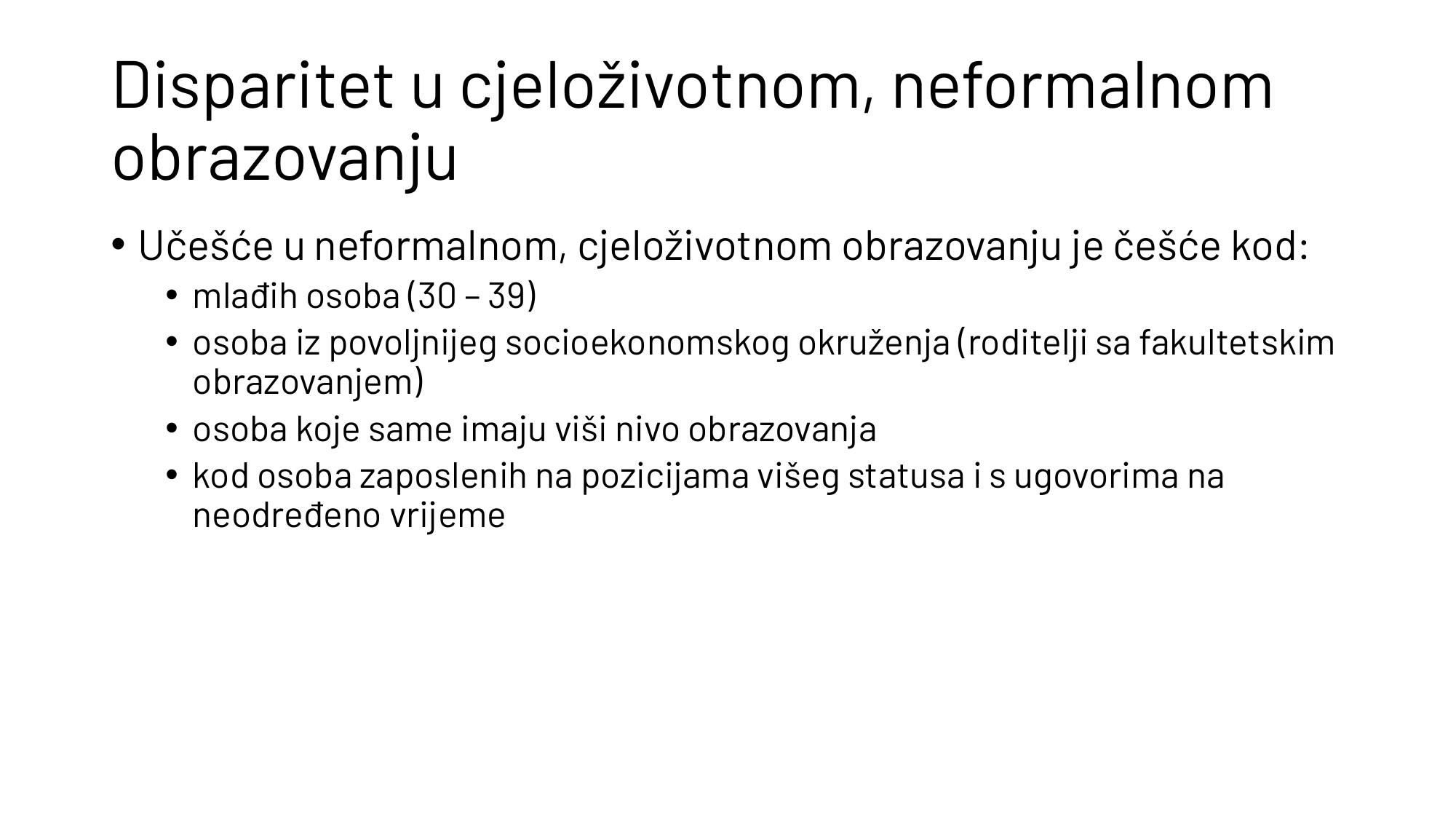

# Disparitet u cjeloživotnom, neformalnom obrazovanju
Učešće u neformalnom, cjeloživotnom obrazovanju je češće kod:
mlađih osoba (30 – 39)
osoba iz povoljnijeg socioekonomskog okruženja (roditelji sa fakultetskim obrazovanjem)
osoba koje same imaju viši nivo obrazovanja
kod osoba zaposlenih na pozicijama višeg statusa i s ugovorima na neodređeno vrijeme